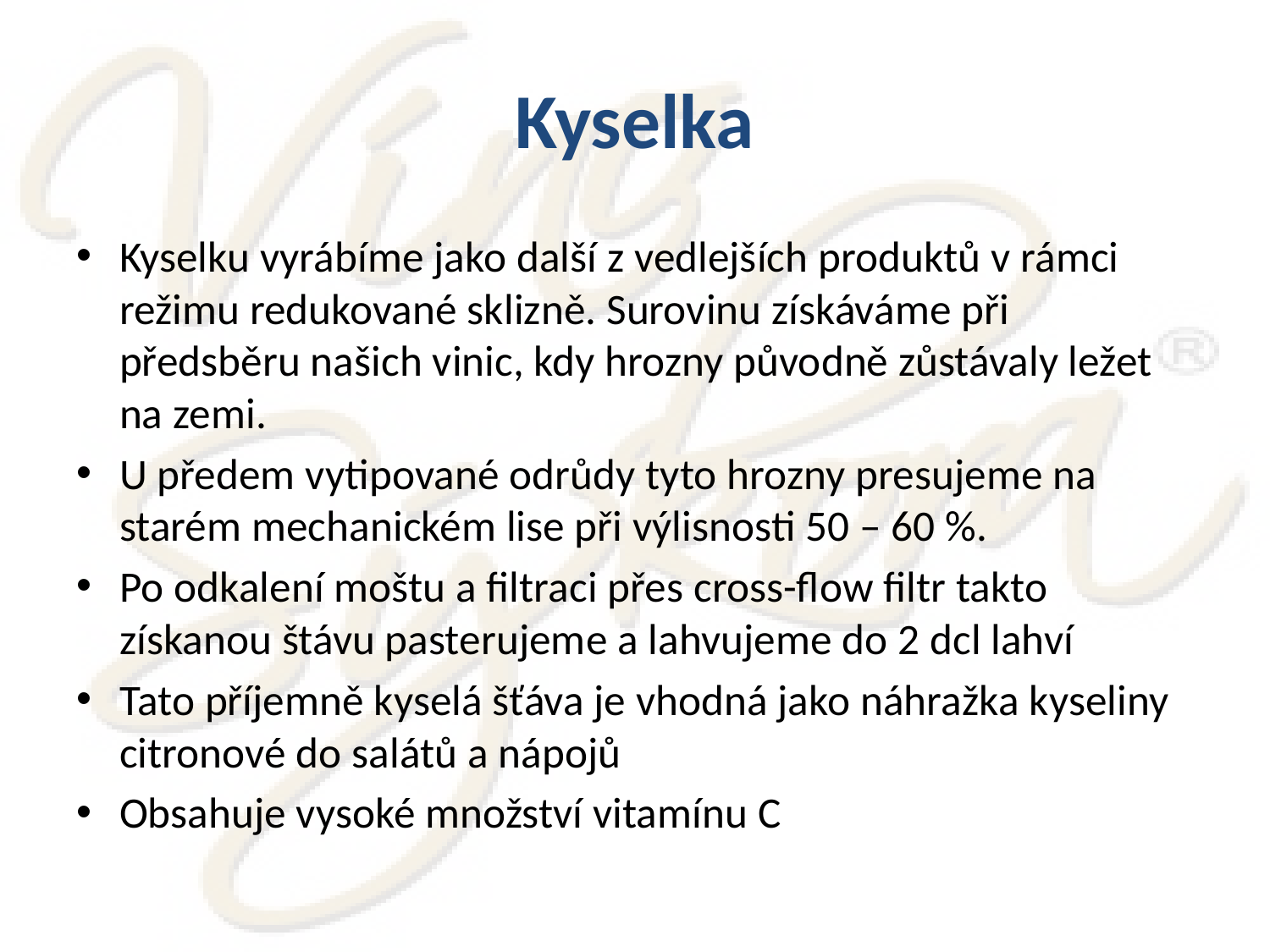

# Kyselka
Kyselku vyrábíme jako další z vedlejších produktů v rámci režimu redukované sklizně. Surovinu získáváme při předsběru našich vinic, kdy hrozny původně zůstávaly ležet na zemi.
U předem vytipované odrůdy tyto hrozny presujeme na starém mechanickém lise při výlisnosti 50 – 60 %.
Po odkalení moštu a filtraci přes cross-flow filtr takto získanou štávu pasterujeme a lahvujeme do 2 dcl lahví
Tato příjemně kyselá šťáva je vhodná jako náhražka kyseliny citronové do salátů a nápojů
Obsahuje vysoké množství vitamínu C